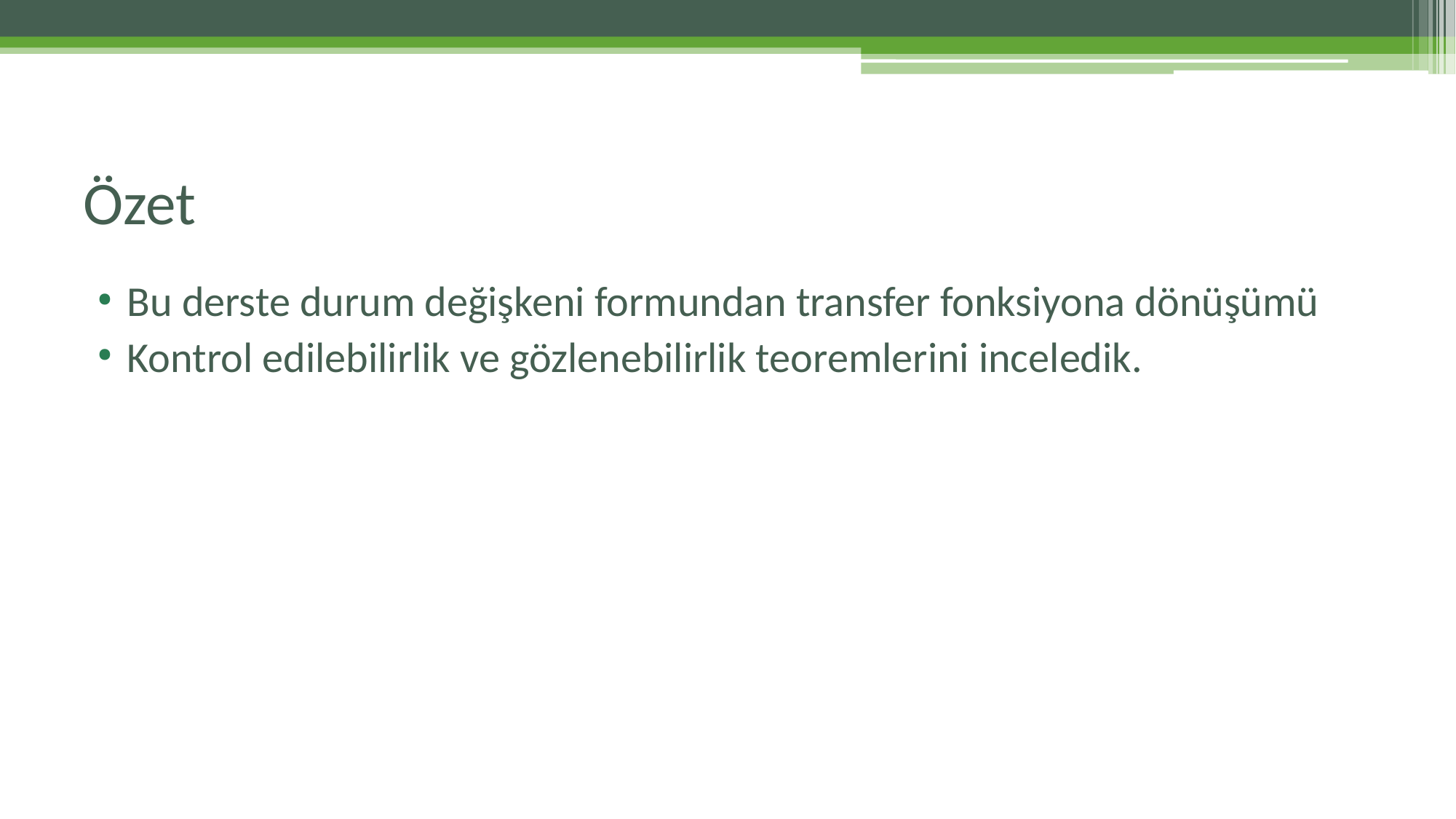

# Özet
Bu derste durum değişkeni formundan transfer fonksiyona dönüşümü
Kontrol edilebilirlik ve gözlenebilirlik teoremlerini inceledik.